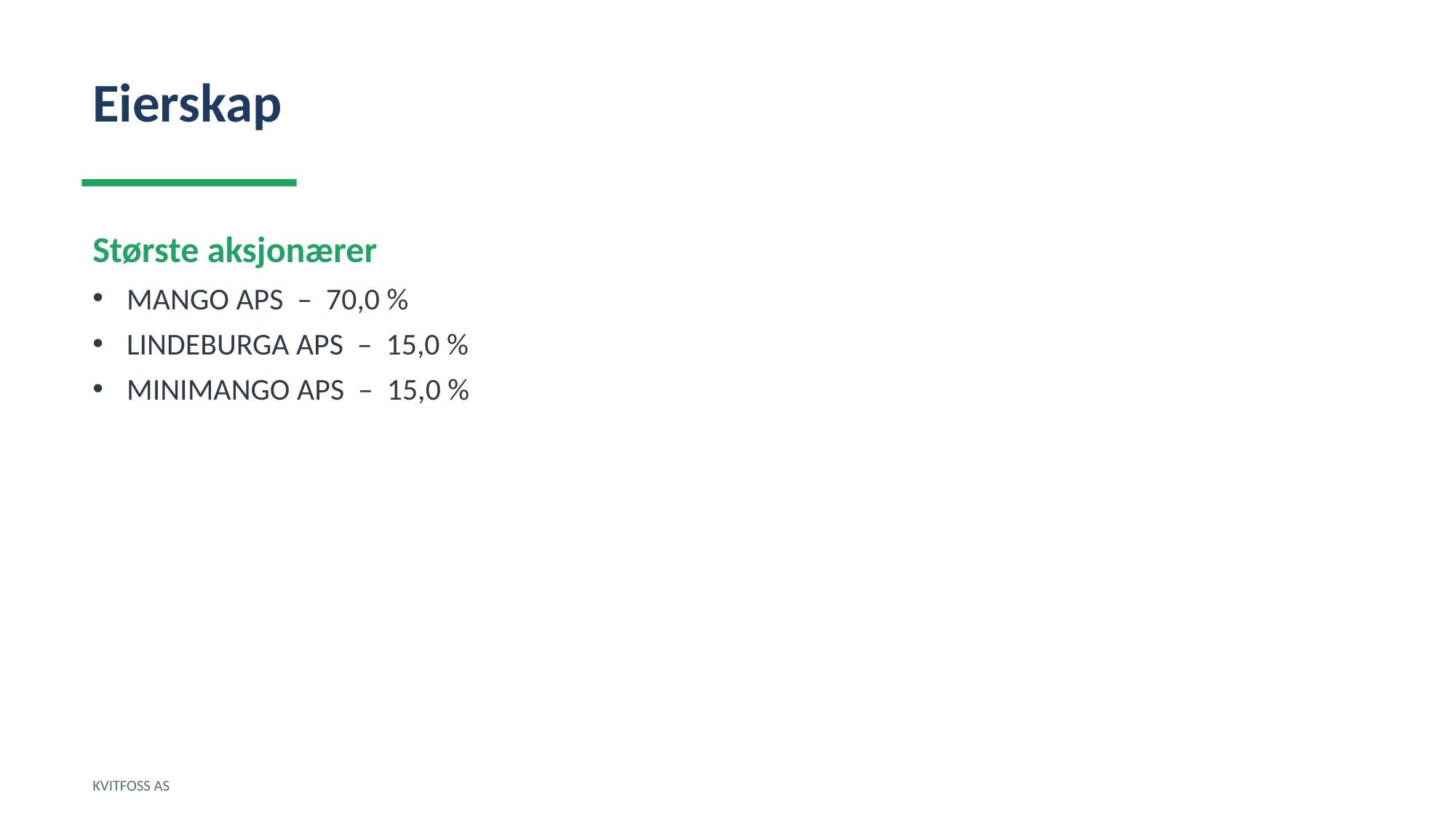

Eierskap

Største aksjonærer
MANGO APS  –  70,0 %
LINDEBURGA APS  –  15,0 %
MINIMANGO APS  –  15,0 %
KVITFOSS AS